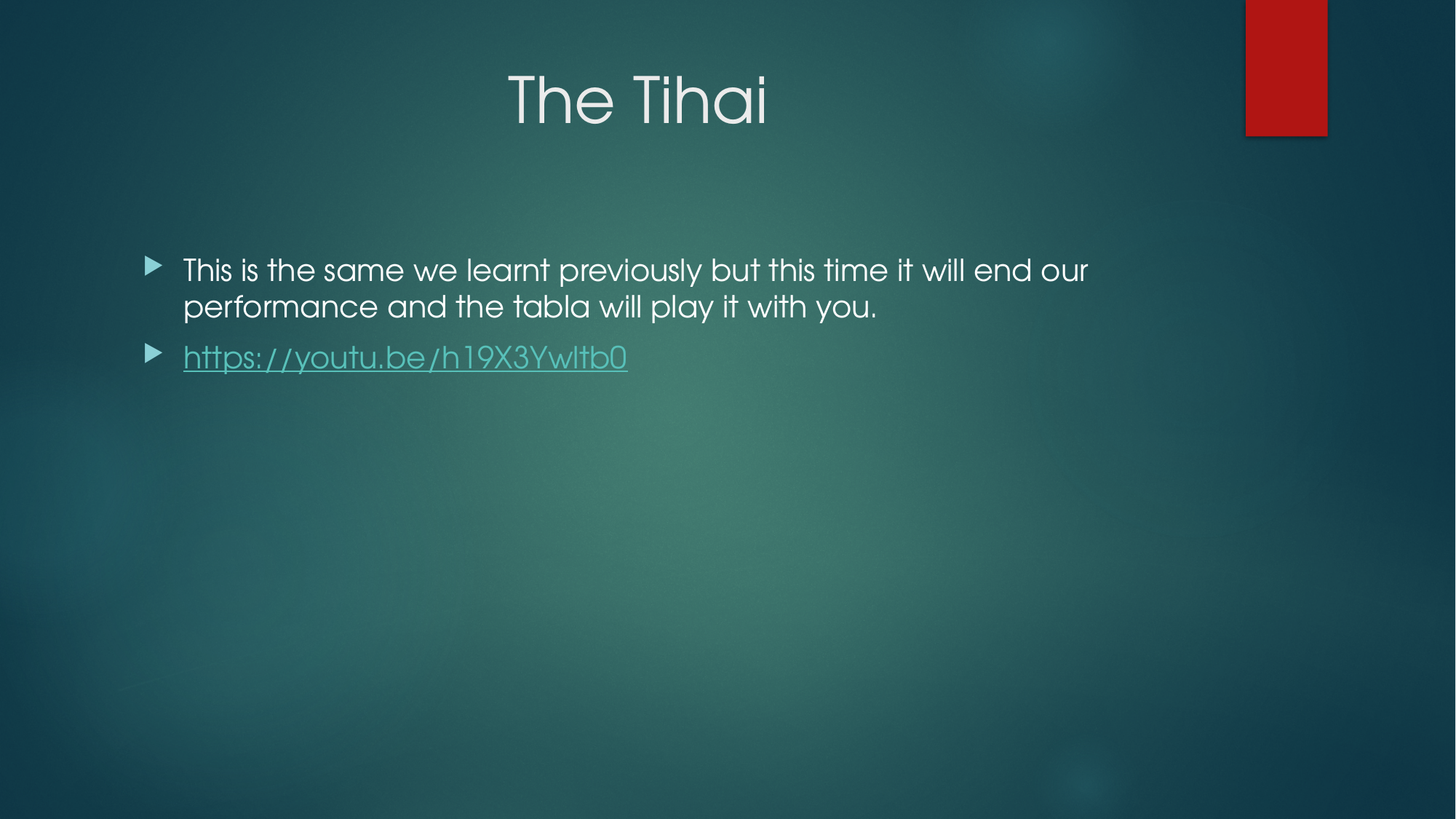

# The Tihai
This is the same we learnt previously but this time it will end our performance and the tabla will play it with you.
https://youtu.be/h19X3Ywltb0